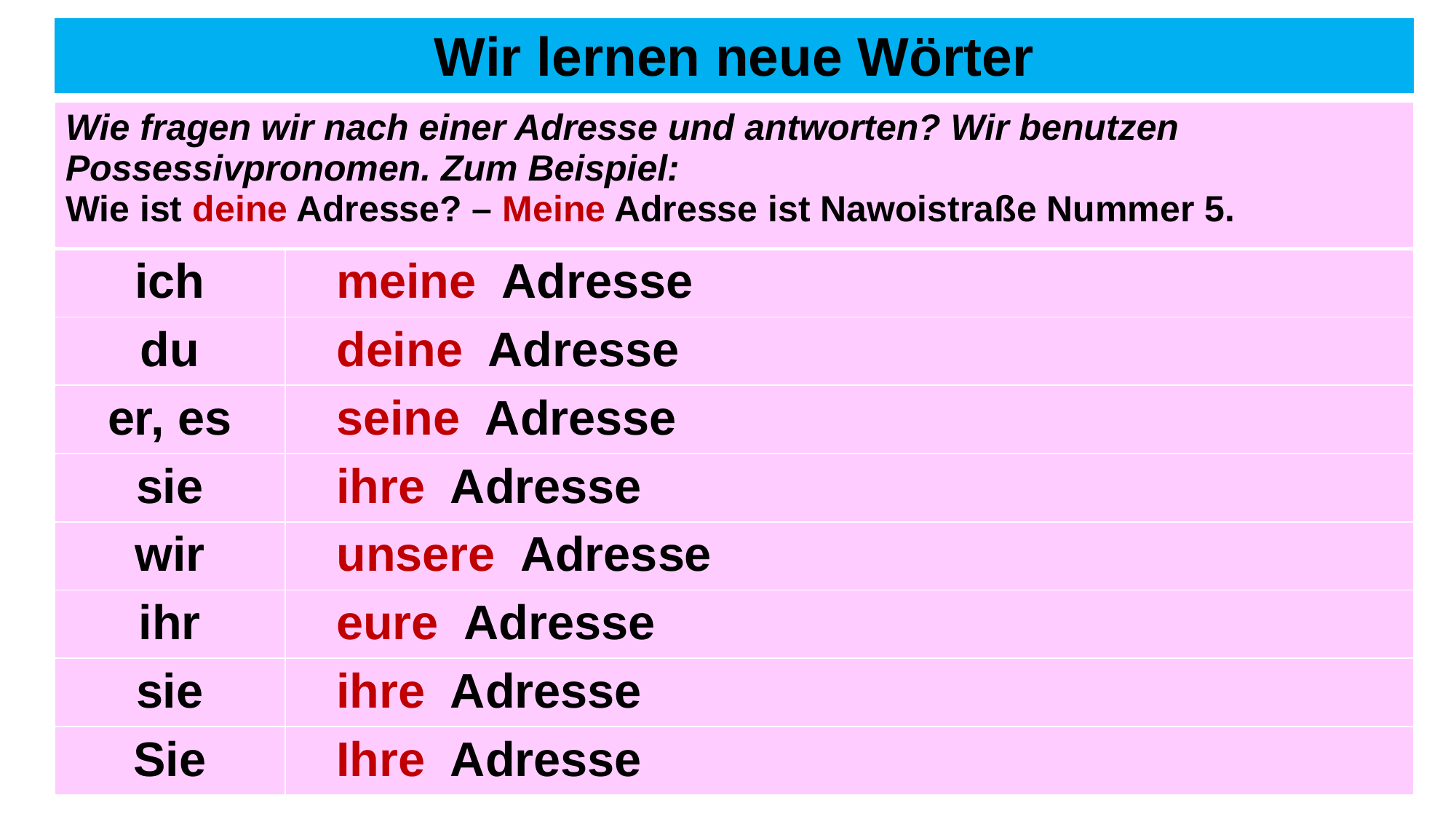

# Wir lernen neue Wörter
| Wie fragen wir nach einer Adresse und antworten? Wir benutzen Possessivpronomen. Zum Beispiel: Wie ist deine Adresse? – Meine Adresse ist Nawoistraße Nummer 5. |  |
| --- | --- |
| ich | meine Adresse |
| du | deine Adresse |
| er, es | seine Adresse |
| sie | ihre Adresse |
| wir | unsere Adresse |
| ihr | eure Adresse |
| sie | ihre Adresse |
| Sie | Ihre Adresse |